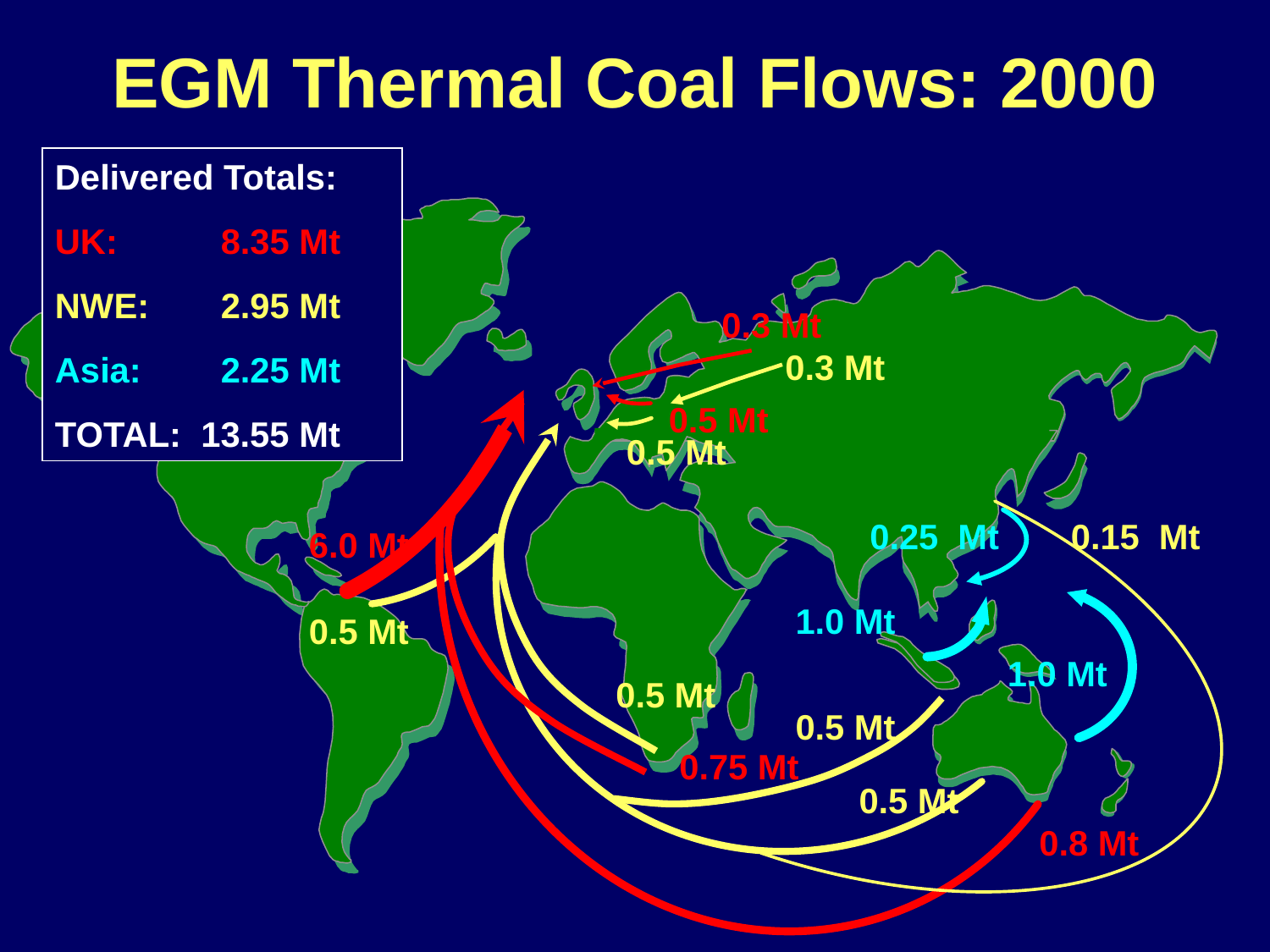

EGM Thermal Coal Flows: 2000

Delivered Totals:
UK:  	    8.35 Mt
NWE: 	    2.95 Mt
Asia:	    2.25 Mt
TOTAL:  13.55 Mt

0.3 Mt
0.3 Mt

0.5 Mt

0.5 Mt

0.25  Mt
0.15  Mt

6.0 Mt

1.0 Mt
0.5 Mt
1.0 Mt
0.5 Mt

0.5 Mt
0.75 Mt
0.5 Mt
0.8 Mt